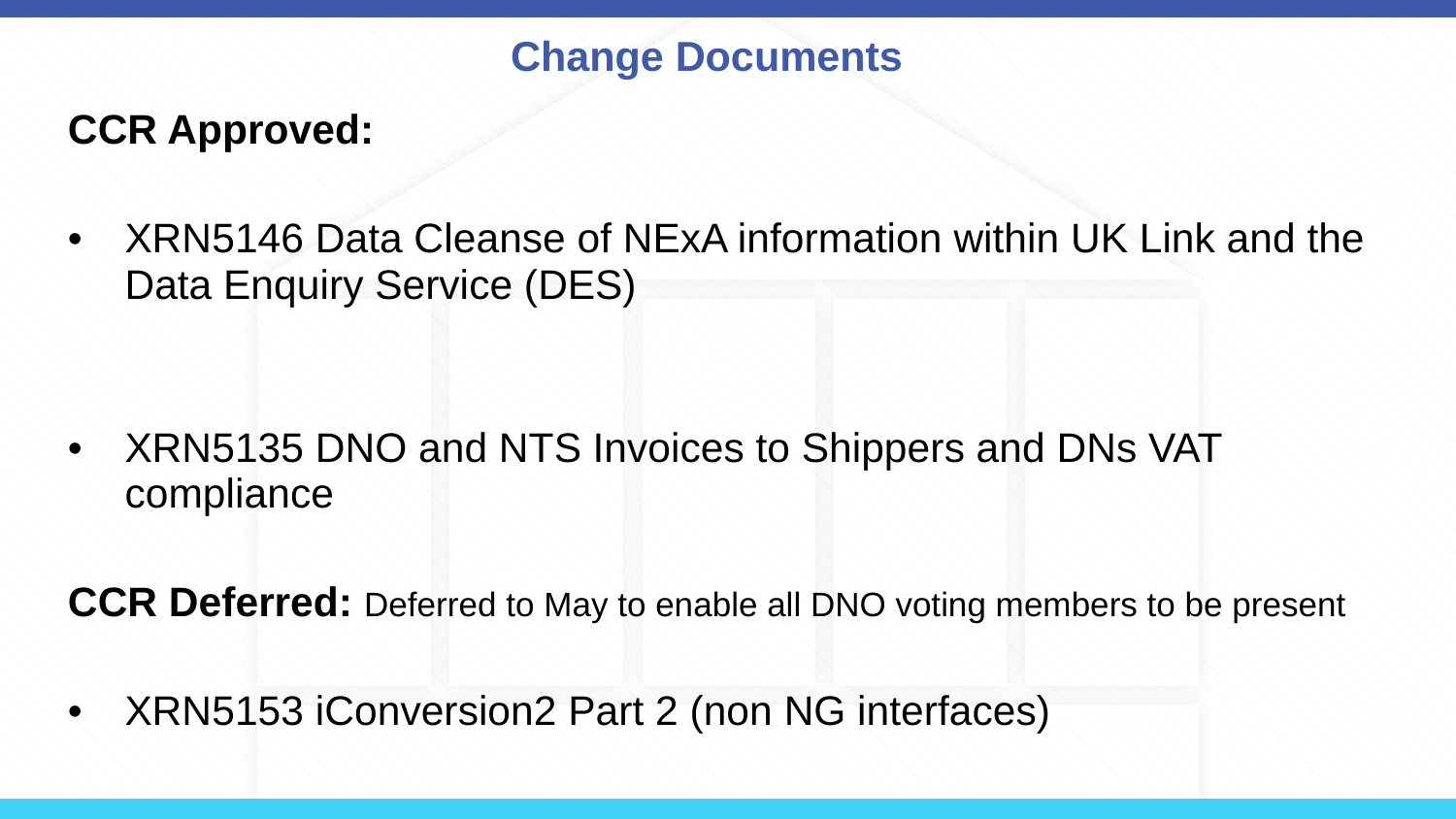

Change Documents
CCR Approved:

XRN5146 Data Cleanse of NExA information within UK Link and the Data Enquiry Service (DES)

XRN5135 DNO and NTS Invoices to Shippers and DNs VAT compliance

CCR Deferred: Deferred to May to enable all DNO voting members to be present

XRN5153 iConversion2 Part 2 (non NG interfaces)